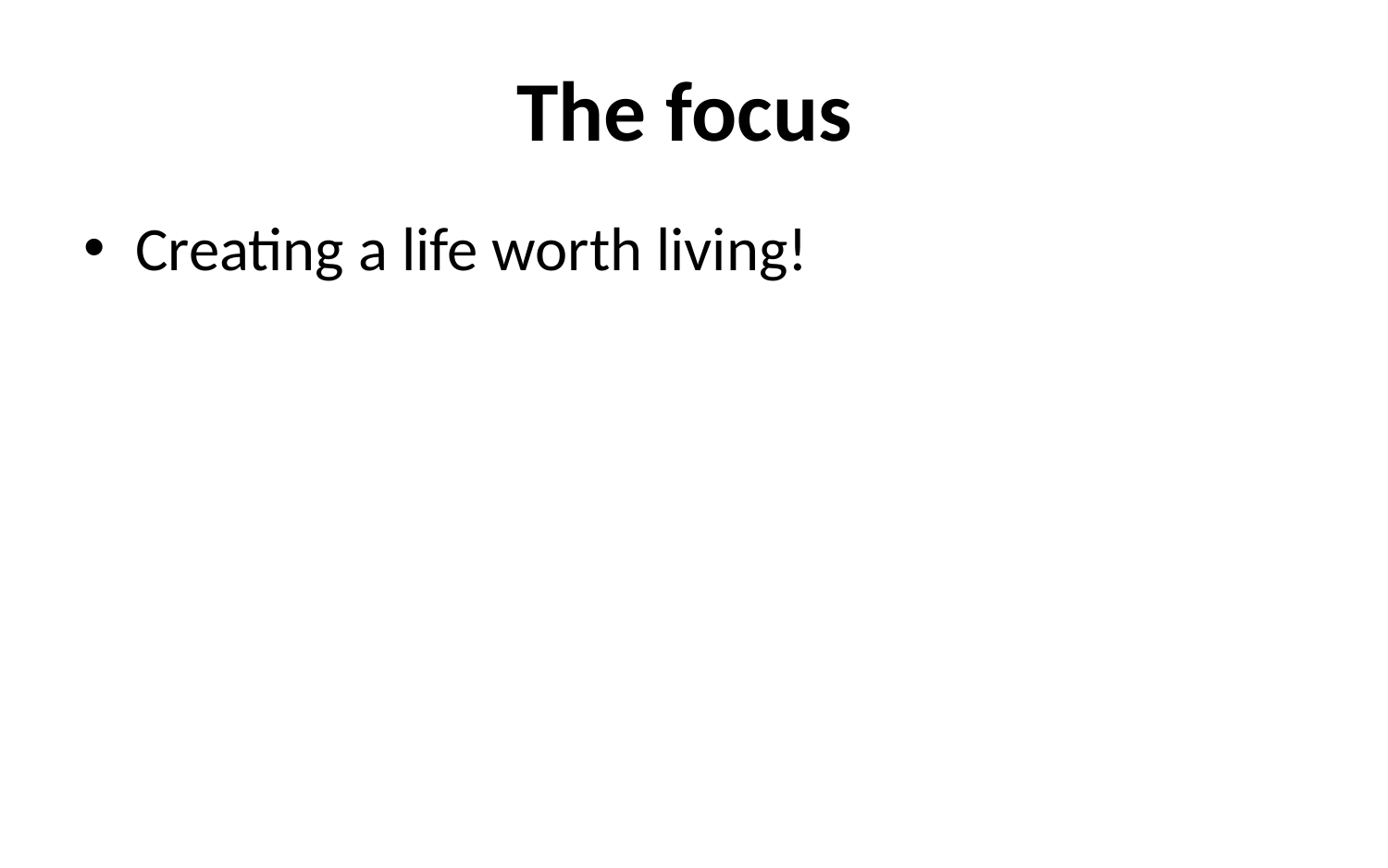

# The focus
Creating a life worth living!